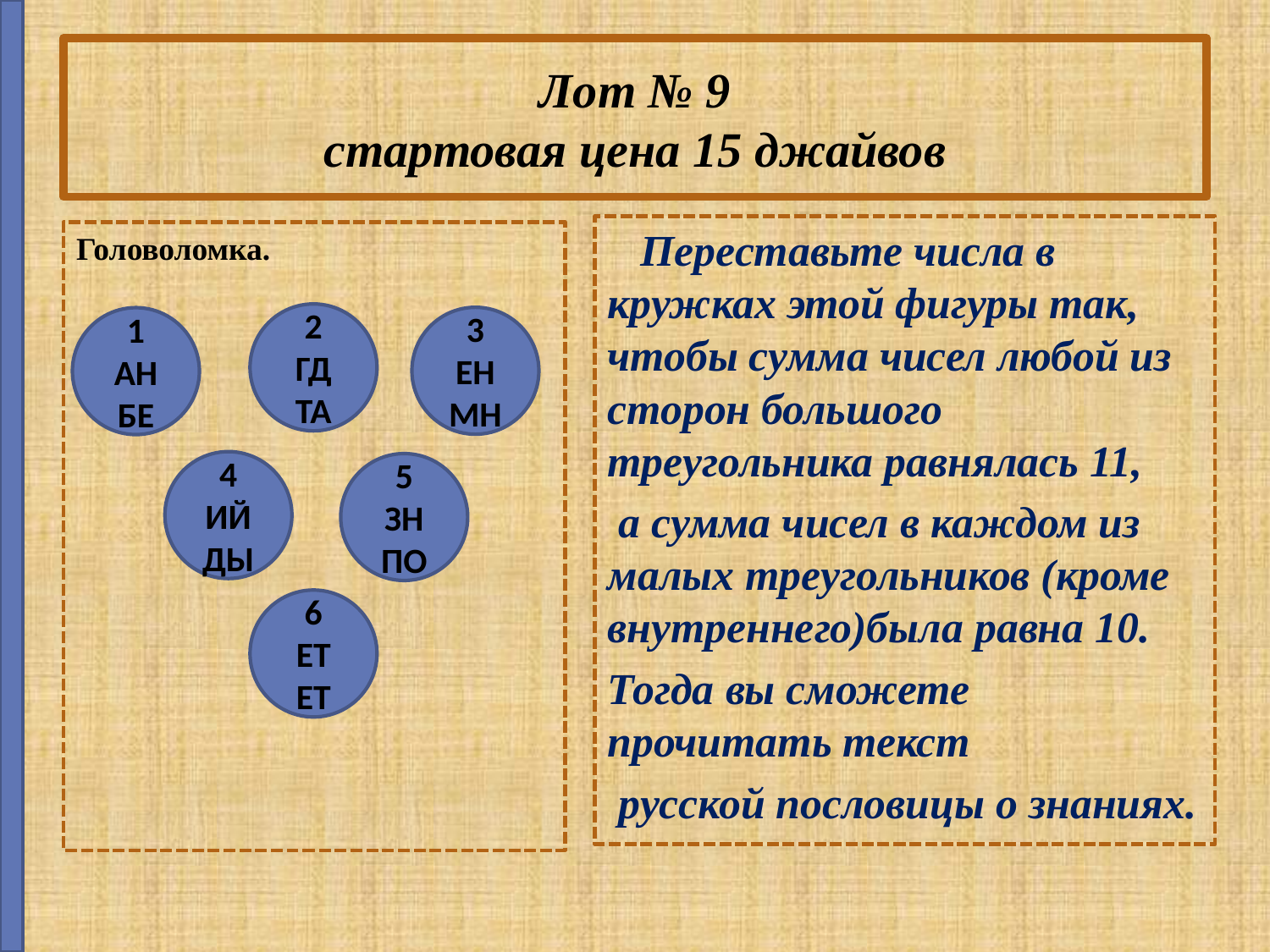

# Лот № 9 стартовая цена 15 джайвов
   Переставьте числа в кружках этой фигуры так, чтобы сумма чисел любой из сторон большого треугольника равнялась 11,
 а сумма чисел в каждом из малых треугольников (кроме внутреннего)была равна 10.
Тогда вы сможете прочитать текст
 русской пословицы о знаниях.

Головоломка.
2
ГД
ТА
3
ЕН
МН
1
АН
БЕ
4
ИЙ
ДЫ
5
ЗН
ПО
6
ЕТ
ЕТ